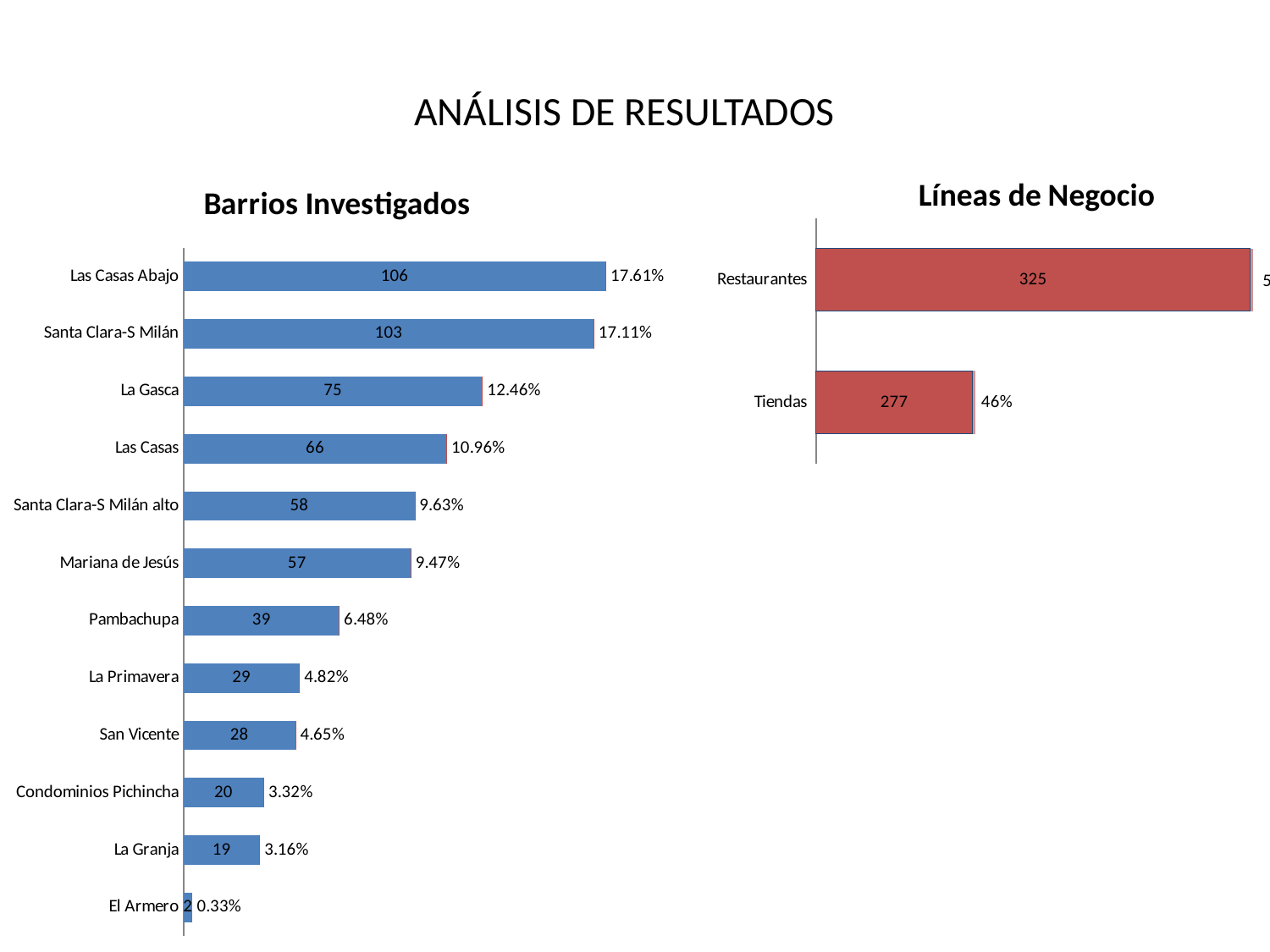

# ANÁLISIS DE RESULTADOS

### Chart: Barrios Investigados

| Category |  |  |
|---|---|---|
| Las Casas Abajo | 106.0 | 0.1760797342192691 |
| Santa Clara-S Milán | 103.0 | 0.17109634551495048 |
| La Gasca | 75.0 | 0.12458471760797342 |
| Las Casas | 66.0 | 0.10963455149501677 |
| Santa Clara-S Milán alto | 58.0 | 0.09634551495016612 |
| Mariana de Jesús | 57.0 | 0.09468438538206012 |
| Pambachupa | 39.0 | 0.06478405315614638 |
| La Primavera | 29.0 | 0.04817275747508306 |
| San Vicente | 28.0 | 0.04651162790697686 |
| Condominios Pichincha | 20.0 | 0.03322259136212625 |
| La Granja | 19.0 | 0.03156146179401993 |
| El Armero | 2.0 | 0.0033222591362126247 |

### Chart: Líneas de Negocio

| Category |  |  |
|---|---|---|
| Tiendas  | 277.0 | 0.4601328903654491 |
| Restaurantes  | 325.0 | 0.5398671096345515 |